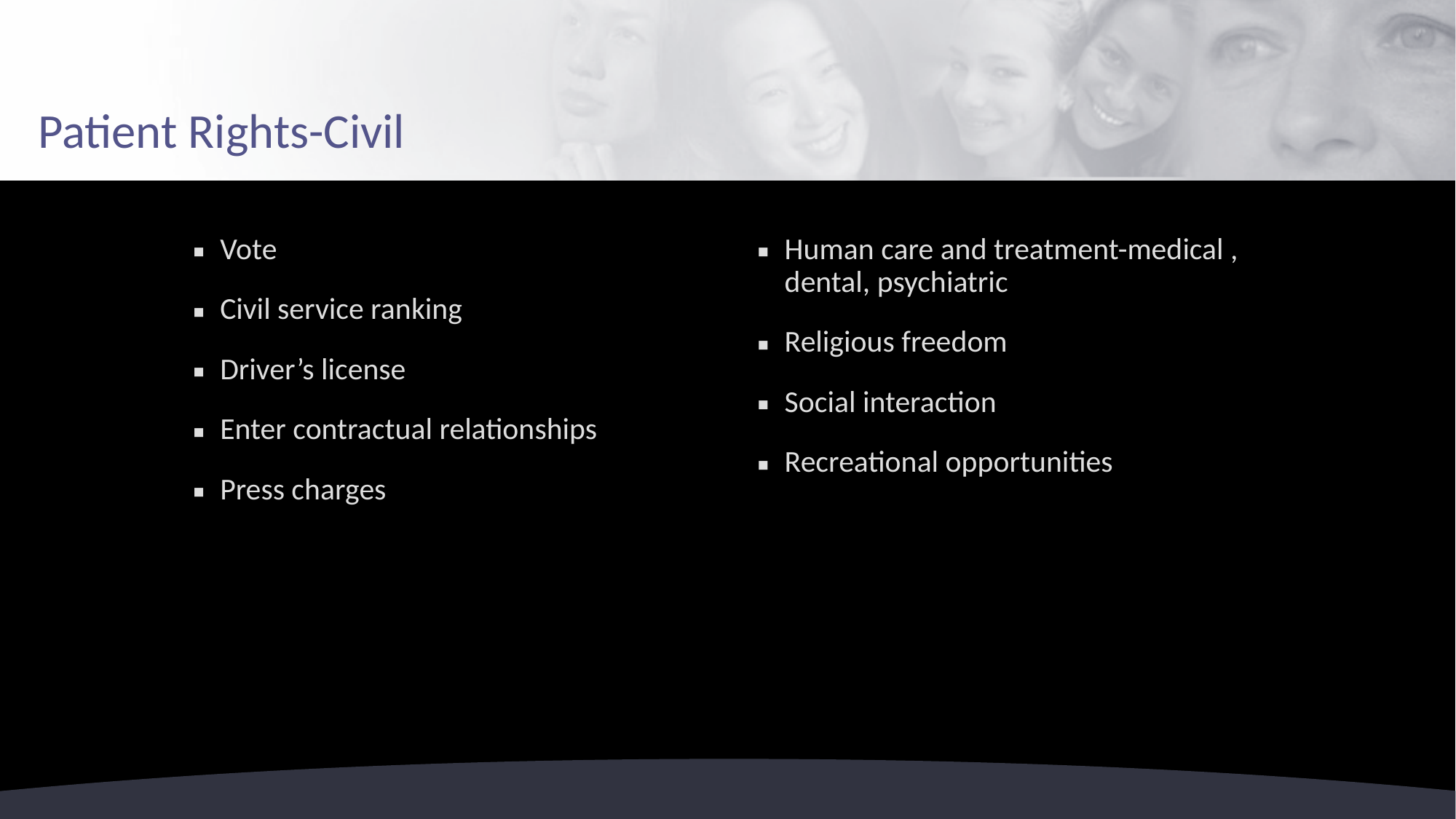

# Patient Rights-Civil
Vote
Civil service ranking
Driver’s license
Enter contractual relationships
Press charges
Human care and treatment-medical , dental, psychiatric
Religious freedom
Social interaction
Recreational opportunities